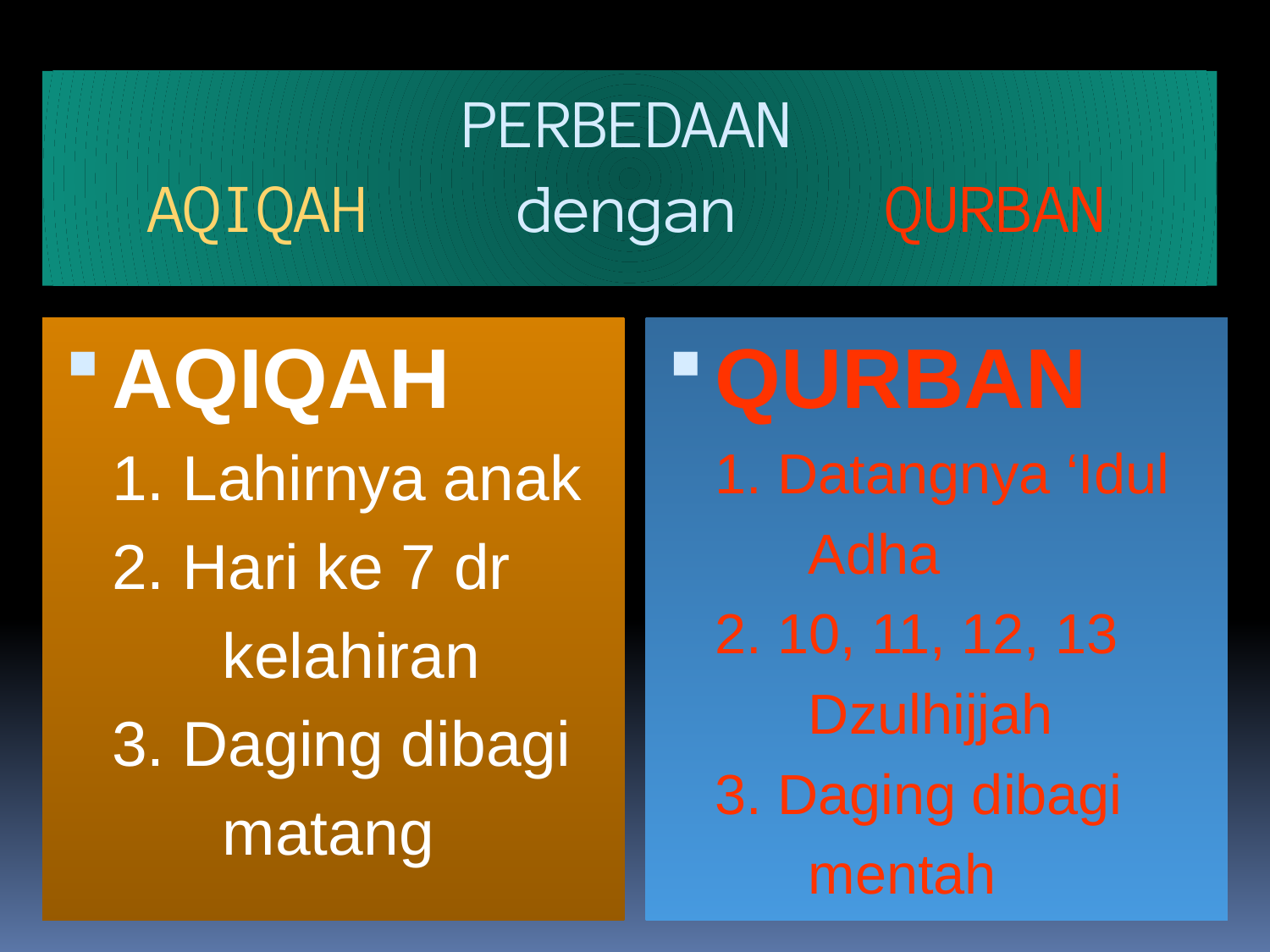

# PERBEDAAN AQIQAH    dengan    QURBAN
AQIQAH
	1. Lahirnya anak
	2. Hari ke 7 dr
         kelahiran
	3. Daging dibagi
         matang
QURBAN
	1. Datangnya ‘Idul
         Adha
	2. 10, 11, 12, 13
         Dzulhijjah
	3. Daging dibagi
         mentah